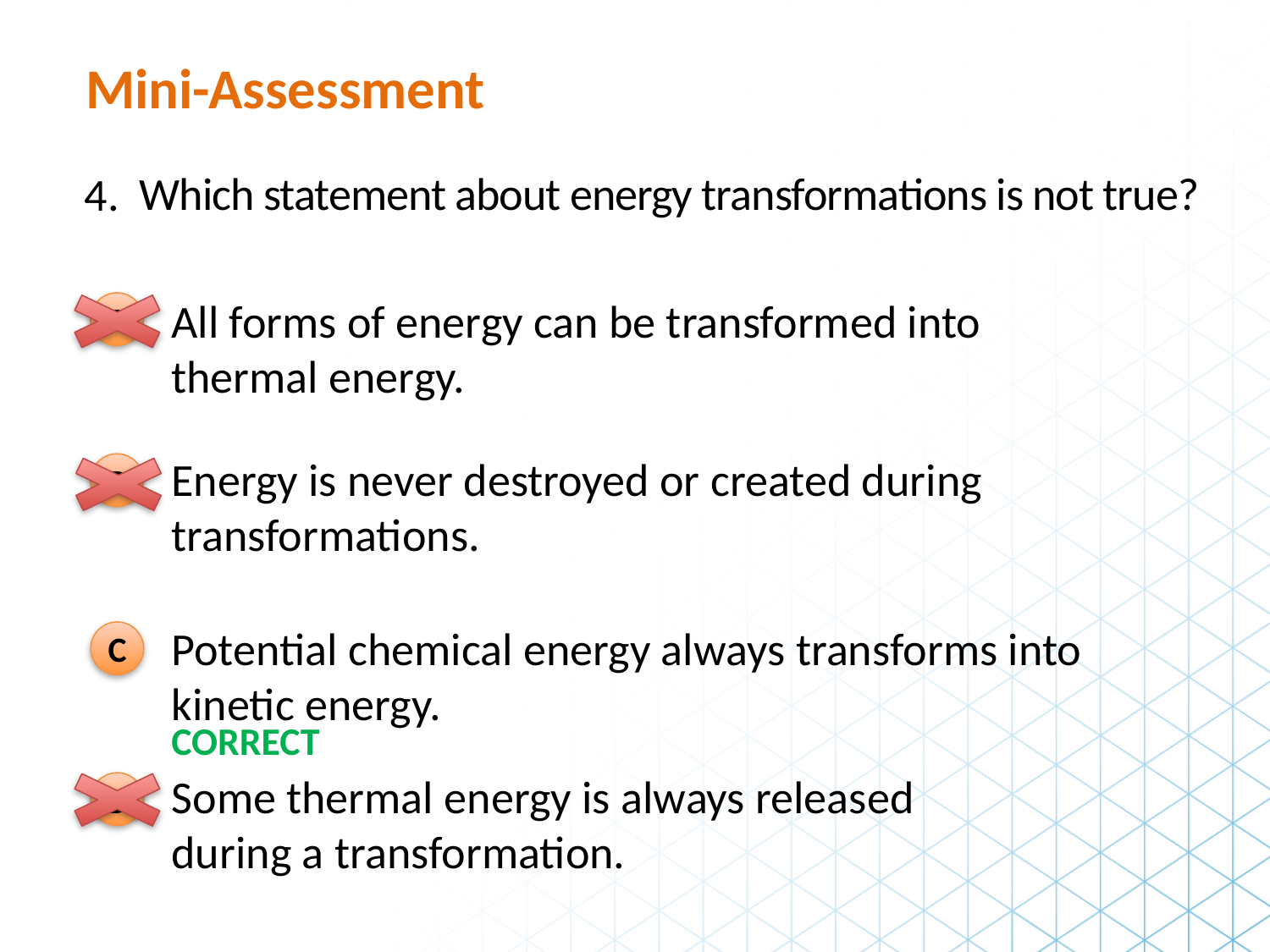

Mini-Assessment
Which statement about energy transformations is not true?
4.

All forms of energy can be transformed into thermal energy.
A
Energy is never destroyed or created during transformations.
B

Potential chemical energy always transforms into kinetic energy.
C
CORRECT
Some thermal energy is always released
during a transformation.
D